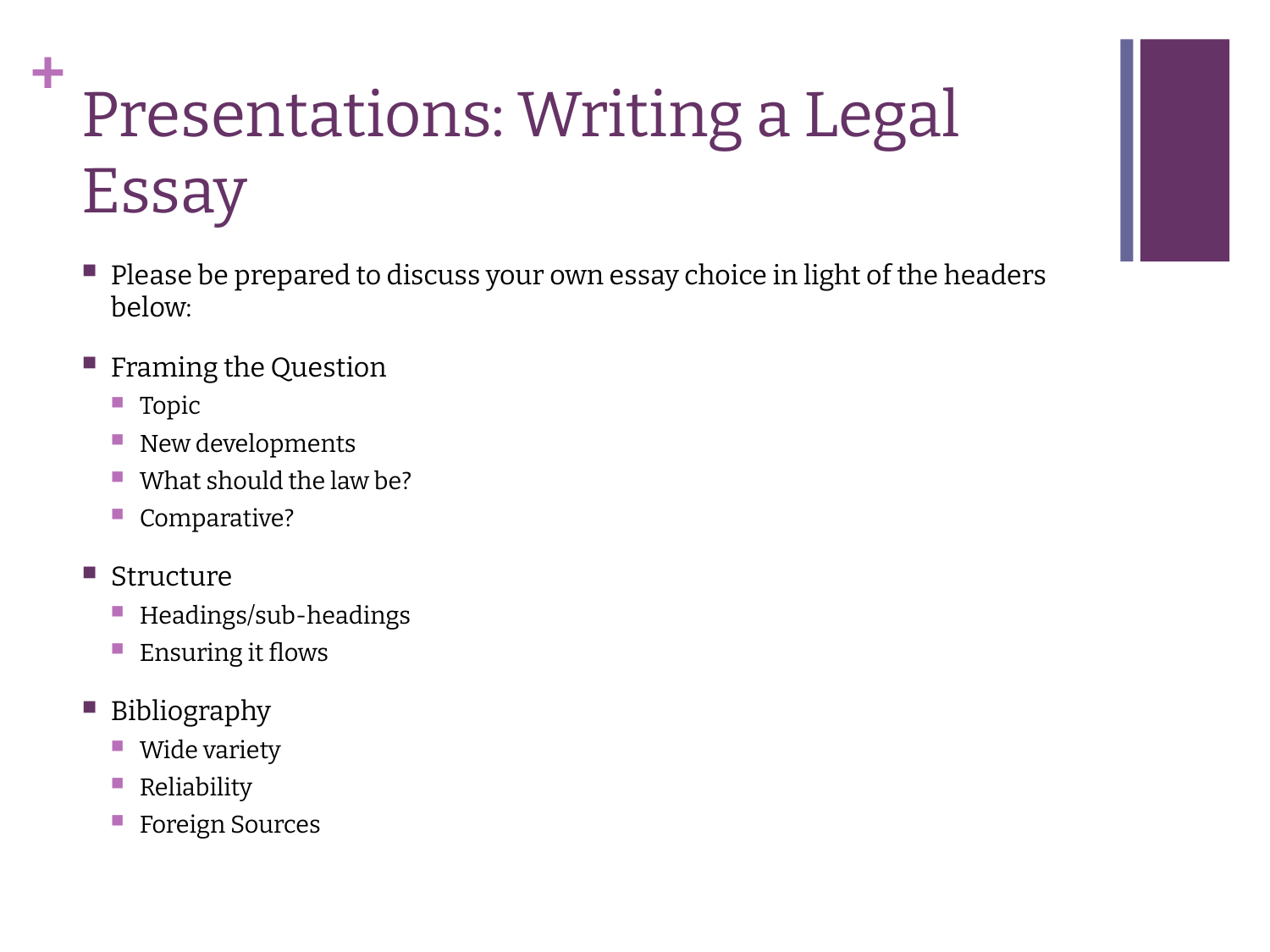

# Presentations: Writing a Legal Essay

Please be prepared to discuss your own essay choice in light of the headers below:
Framing the Question
Topic
New developments
What should the law be?
Comparative?
Structure
Headings/sub-headings
Ensuring it flows
Bibliography
Wide variety
Reliability
Foreign Sources